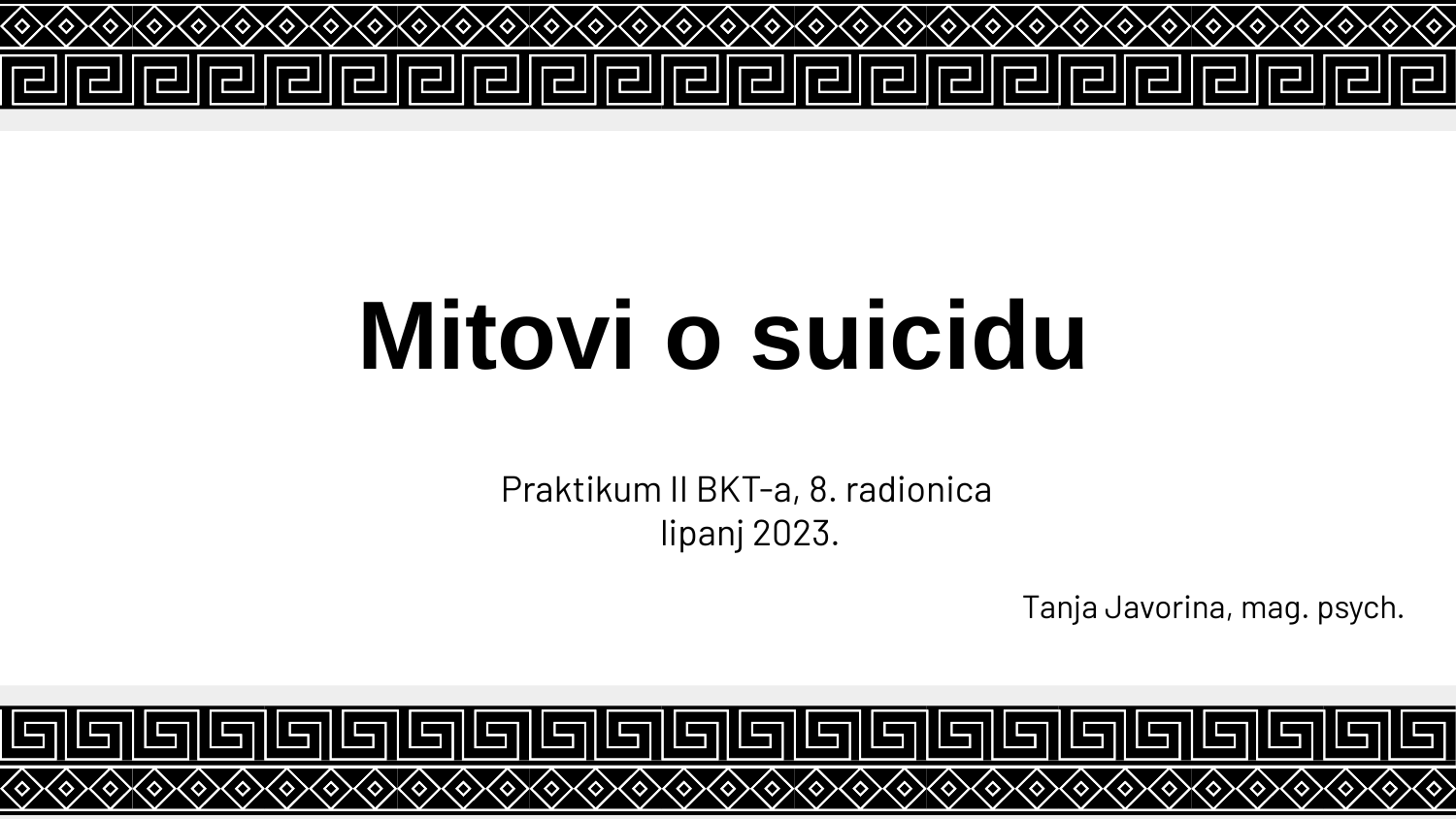

# Mitovi o suicidu
Praktikum II BKT-a, 8. radionica
lipanj 2023.
Tanja Javorina, mag. psych.